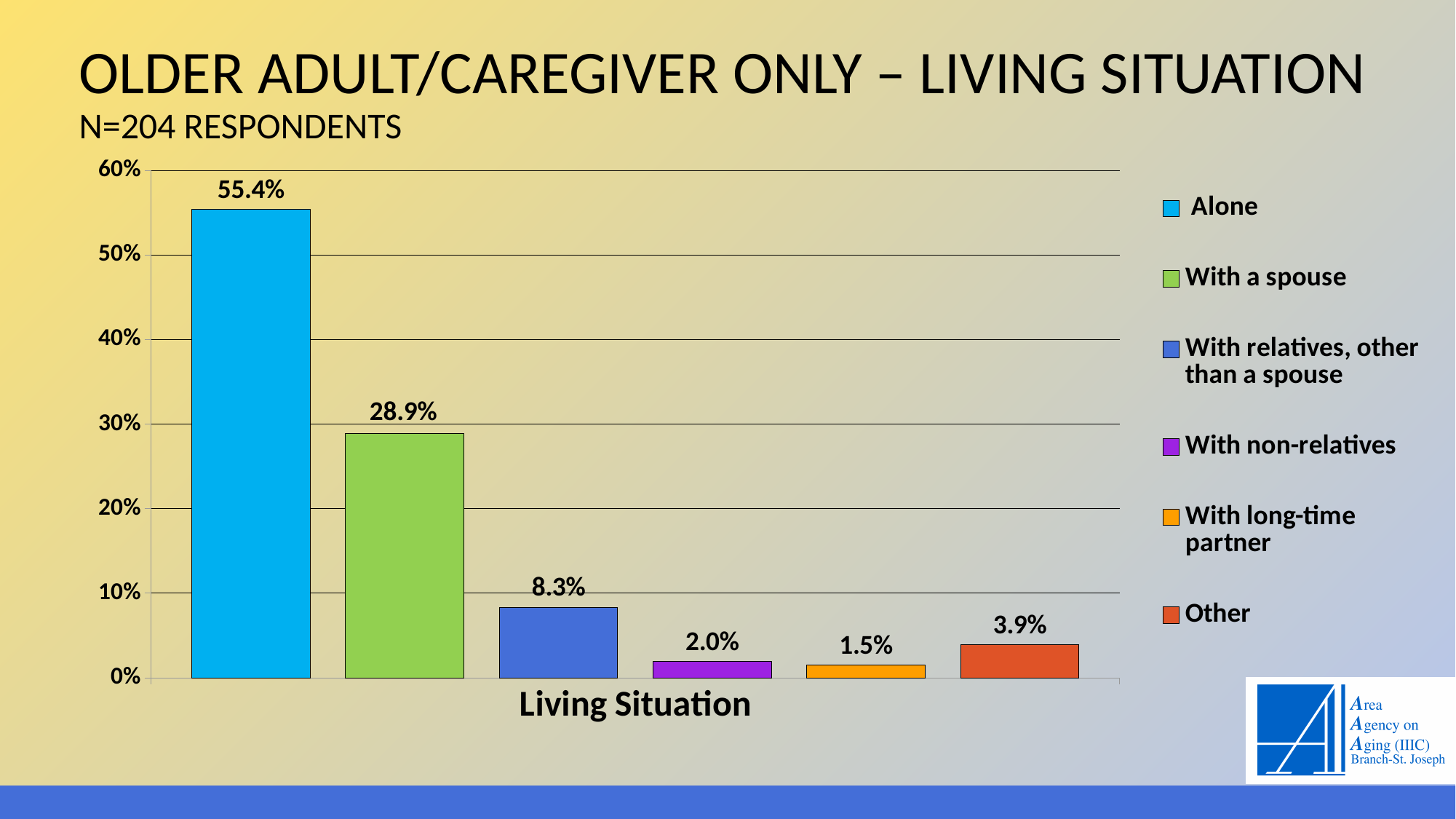

# Older adult/caregiver only – living situation n=204 respondents

### Chart

| Category |  Alone | With a spouse | With relatives, other than a spouse | With non-relatives | With long-time partner | Other |
|---|---|---|---|---|---|---|
| Living Situation | 0.5539 | 0.2892 | 0.0833 | 0.0196 | 0.0147 | 0.0392 |